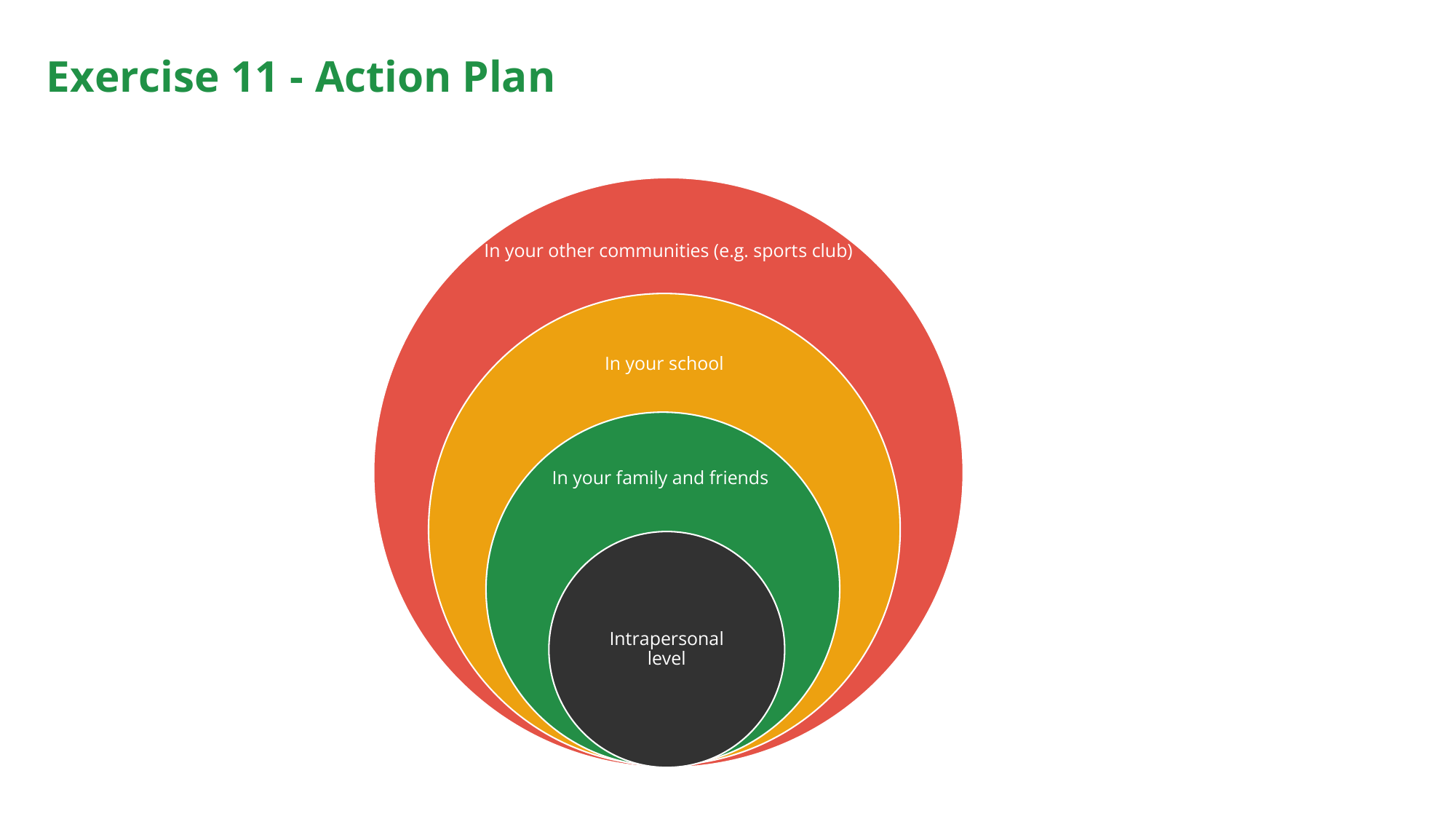

# Exercise 11 - Action Plan
In your other communities (e.g. sports club)
In your school
In your family and friends
Intrapersonal level